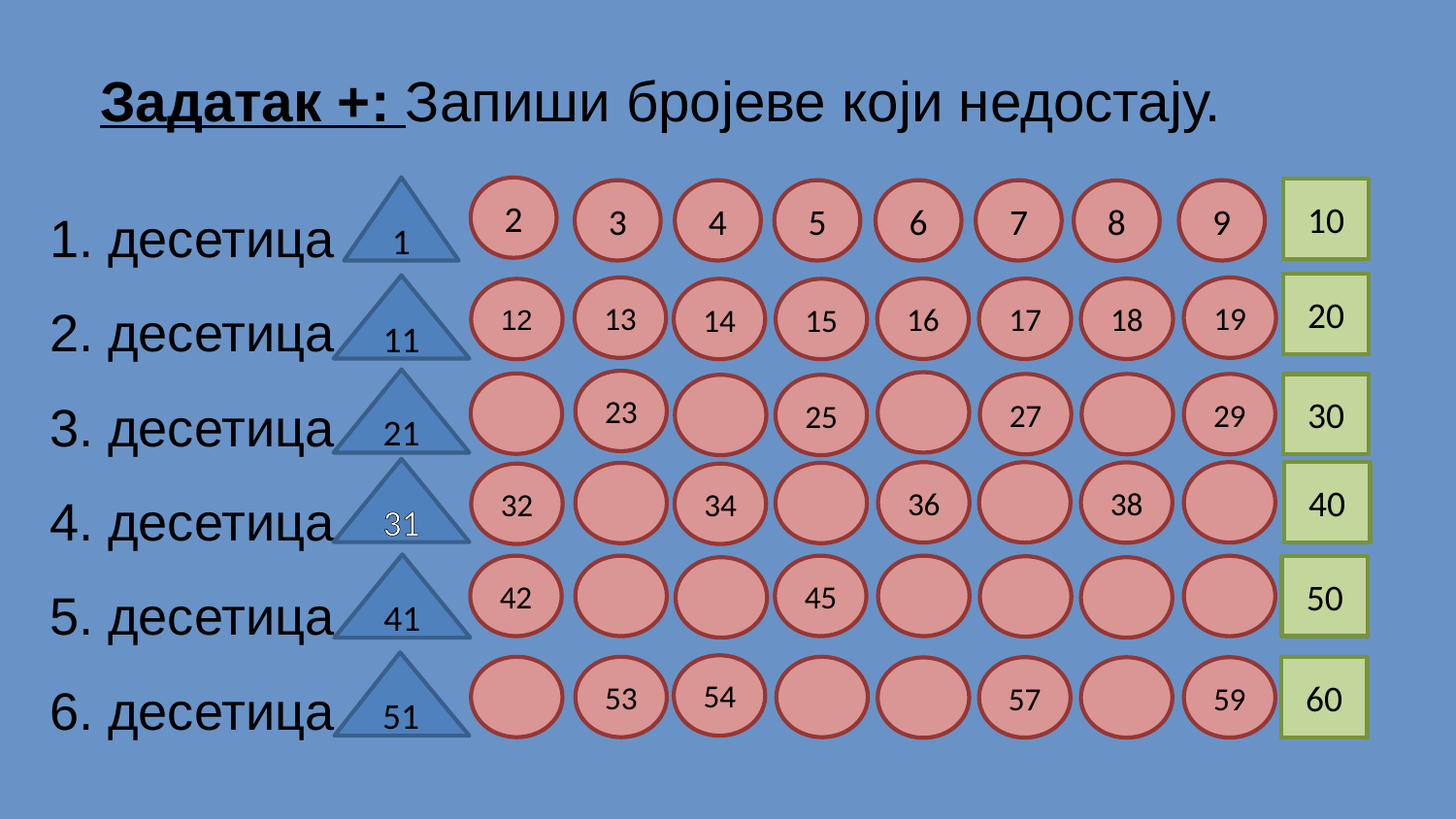

Задатак +: Запиши бројеве који недостају.
1. десетица
2. десетица
3. десетица
4. десетица
5. десетица
6. десетица
1
2
10
4
5
6
7
9
3
8
20
11
13
19
16
17
18
12
14
15
21
23

27

29
30

25
31
36

40

38

32
34
41
42

45

50

51
54

53

57
59
60